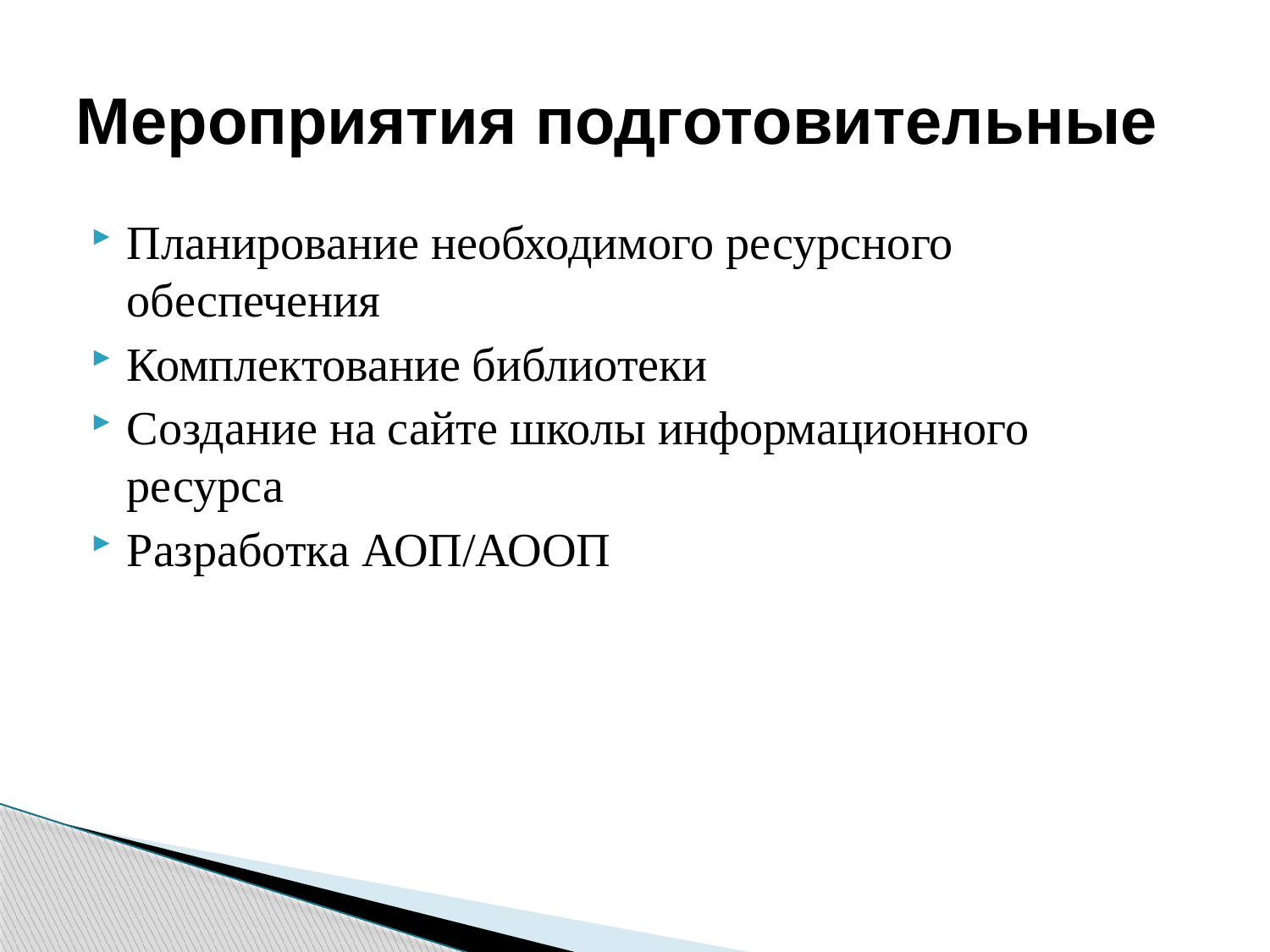

# Мероприятия подготовительные
Планирование необходимого ресурсного обеспечения
Комплектование библиотеки
Создание на сайте школы информационного ресурса
Разработка АОП/АООП